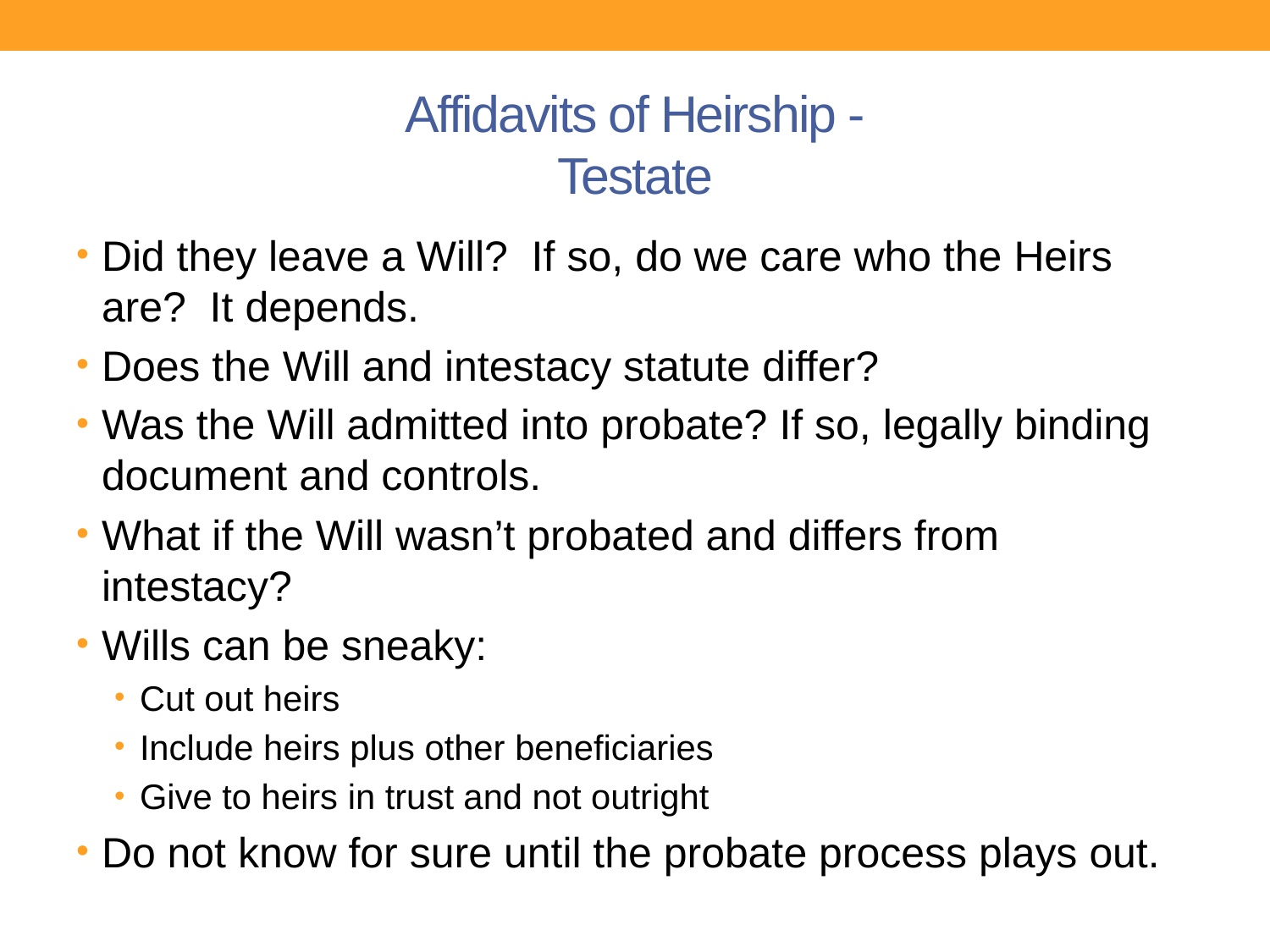

# Affidavits of Heirship - Testate
Did they leave a Will?  If so, do we care who the Heirs are?  It depends.
Does the Will and intestacy statute differ?
Was the Will admitted into probate? If so, legally binding document and controls.
What if the Will wasn’t probated and differs from intestacy?
Wills can be sneaky:
Cut out heirs
Include heirs plus other beneficiaries
Give to heirs in trust and not outright
Do not know for sure until the probate process plays out.